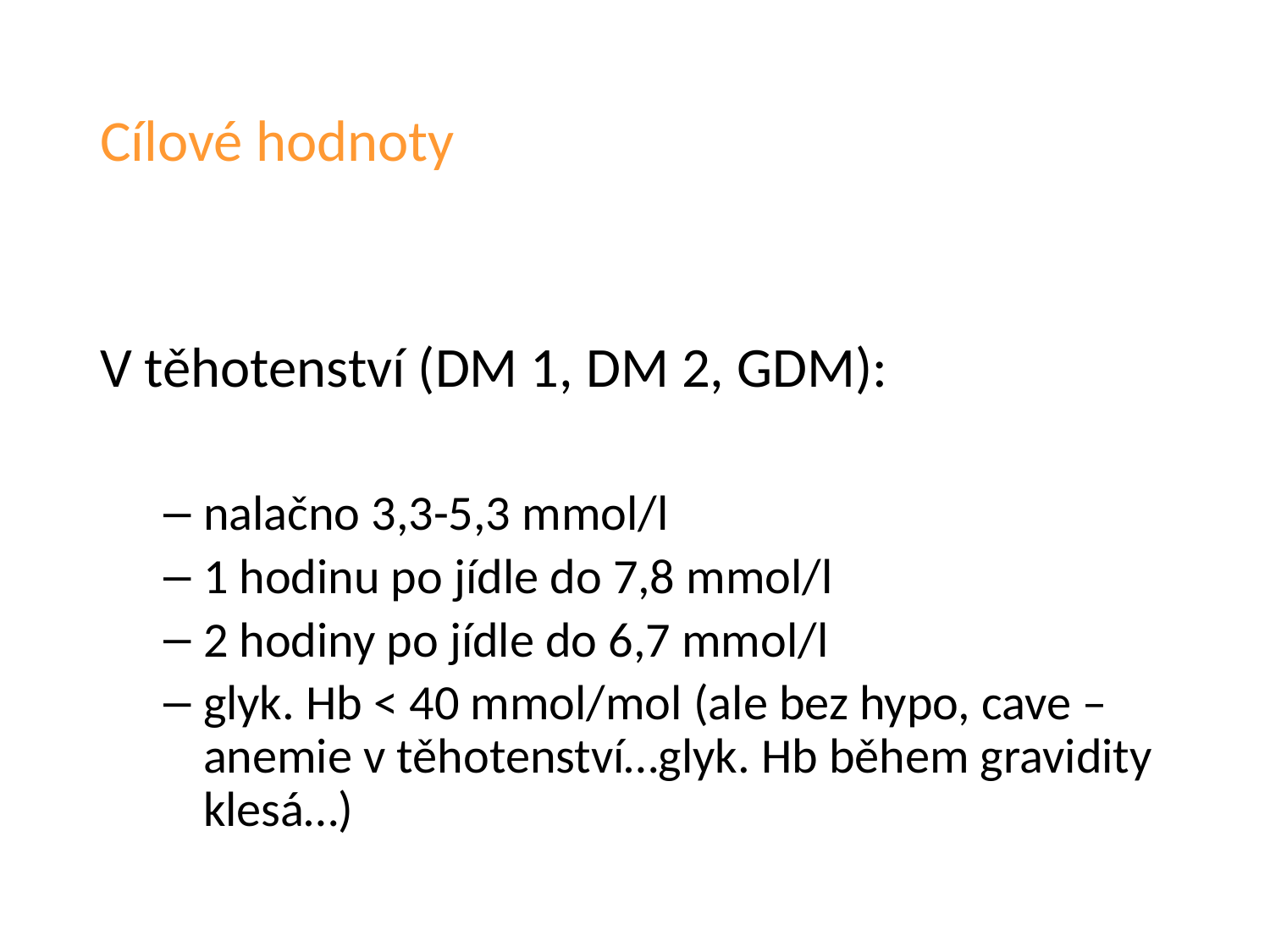

# Cílové hodnoty

V těhotenství (DM 1, DM 2, GDM):

nalačno 3,3-5,3 mmol/l
1 hodinu po jídle do 7,8 mmol/l
2 hodiny po jídle do 6,7 mmol/l
glyk. Hb < 40 mmol/mol (ale bez hypo, cave – anemie v těhotenství…glyk. Hb během gravidity klesá…)